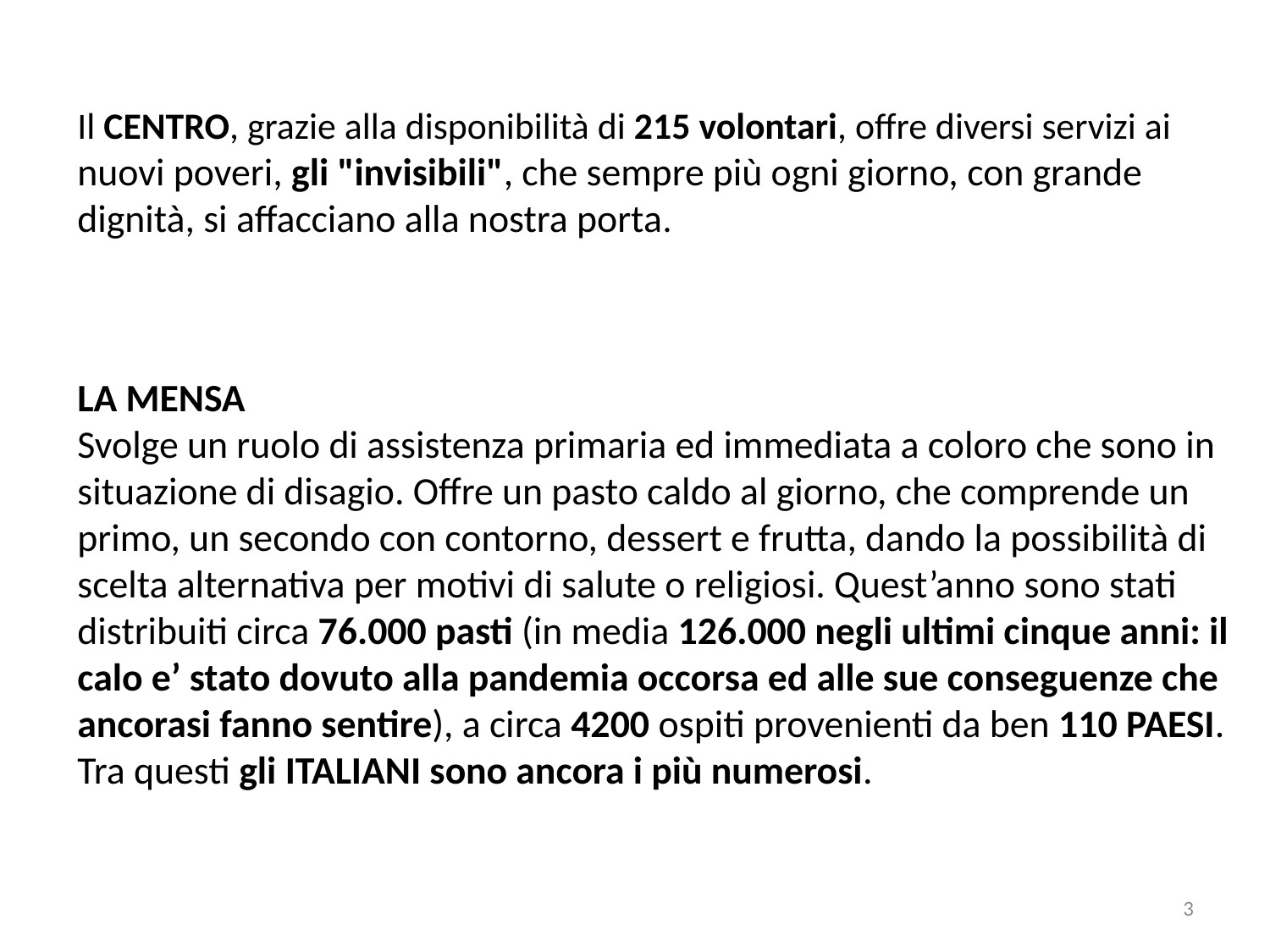

Il CENTRO, grazie alla disponibilità di 215 volontari, offre diversi servizi ai nuovi poveri, gli "invisibili", che sempre più ogni giorno, con grande dignità, si affacciano alla nostra porta.

LA MENSA
Svolge un ruolo di assistenza primaria ed immediata a coloro che sono in situazione di disagio. Offre un pasto caldo al giorno, che comprende un primo, un secondo con contorno, dessert e frutta, dando la possibilità di scelta alternativa per motivi di salute o religiosi. Quest’anno sono stati distribuiti circa 76.000 pasti (in media 126.000 negli ultimi cinque anni: il calo e’ stato dovuto alla pandemia occorsa ed alle sue conseguenze che ancorasi fanno sentire), a circa 4200 ospiti provenienti da ben 110 PAESI. Tra questi gli ITALIANI sono ancora i più numerosi.

3